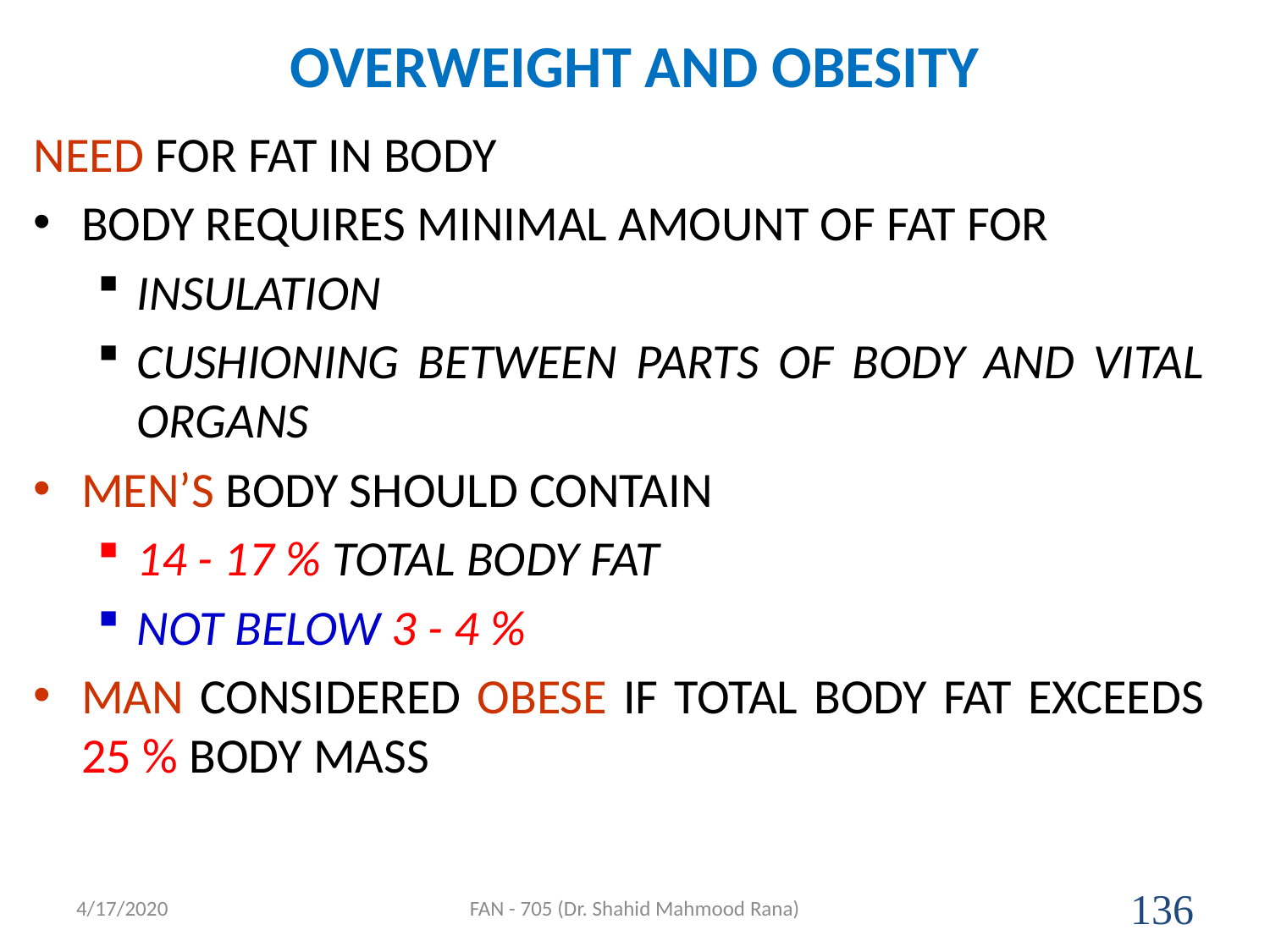

# OVERWEIGHT AND OBESITY
NEED FOR FAT IN BODY
BODY REQUIRES MINIMAL AMOUNT OF FAT FOR
INSULATION
CUSHIONING BETWEEN PARTS OF BODY AND VITAL ORGANS
MEN’S BODY SHOULD CONTAIN
14 - 17 % TOTAL BODY FAT
NOT BELOW 3 - 4 %
MAN CONSIDERED OBESE IF TOTAL BODY FAT EXCEEDS 25 % BODY MASS
4/17/2020
FAN - 705 (Dr. Shahid Mahmood Rana)
136